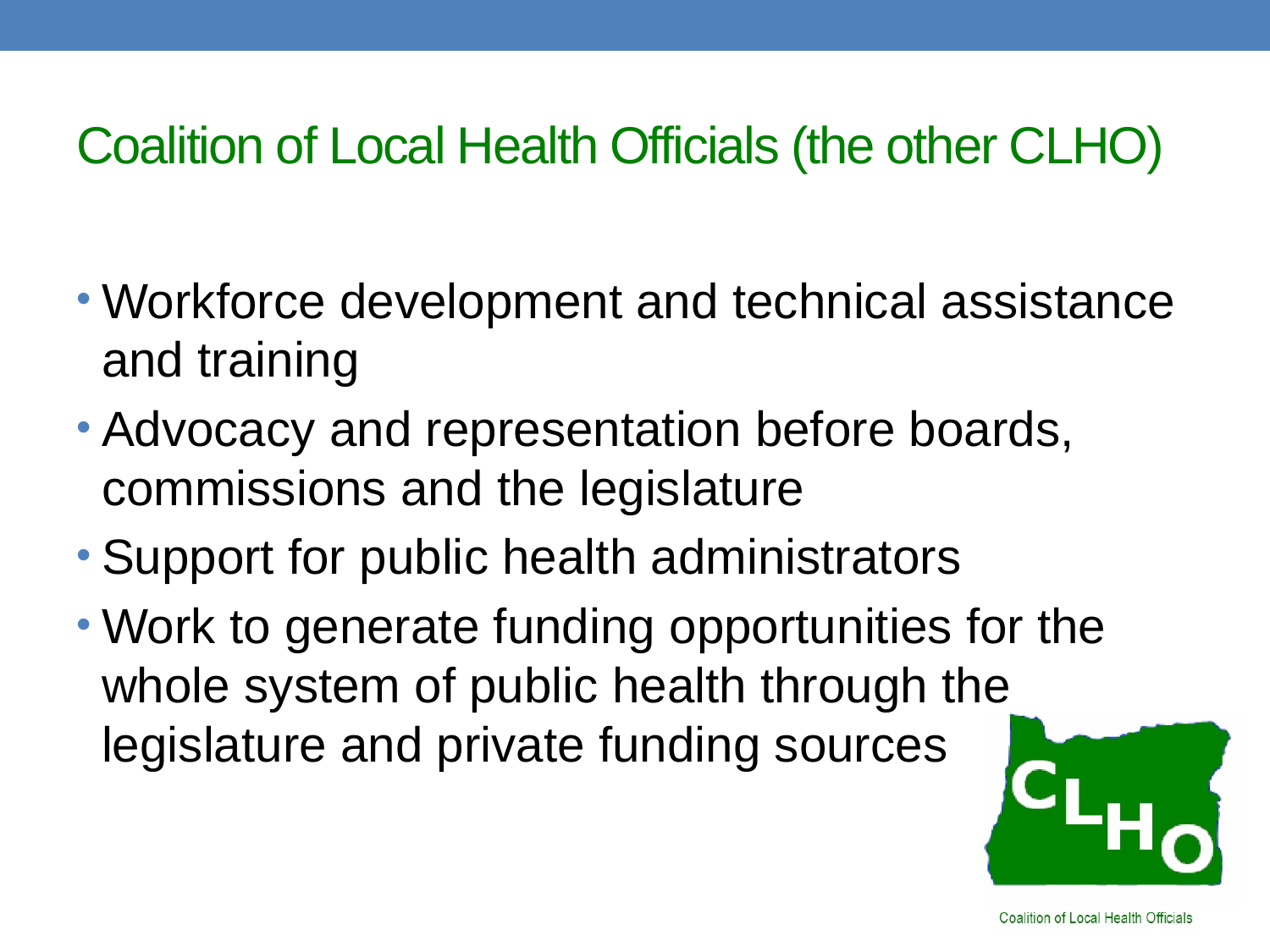

# Coalition of Local Health Officials (the other CLHO)
Workforce development and technical assistance and training
Advocacy and representation before boards, commissions and the legislature
Support for public health administrators
Work to generate funding opportunities for the whole system of public health through the legislature and private funding sources